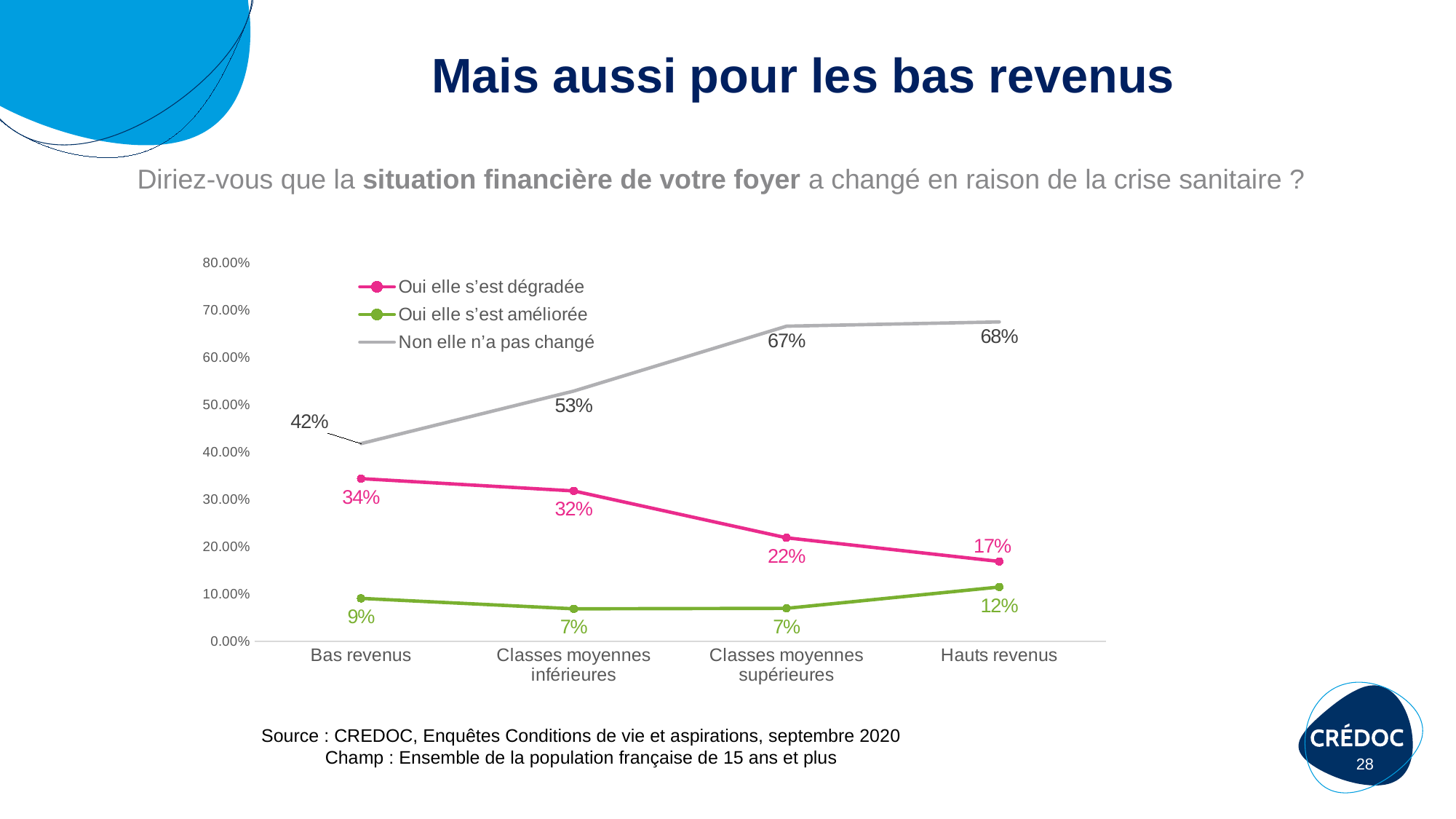

# Mais aussi pour les bas revenus
Diriez-vous que la situation financière de votre foyer a changé en raison de la crise sanitaire ?

### Chart

| Category | Oui elle s’est dégradée | Oui elle s’est améliorée | Non elle n’a pas changé |
|---|---|---|---|
| Bas revenus | 0.344 | 0.091 | 0.418 |
| Classes moyennes inférieures | 0.318 | 0.069 | 0.529 |
| Classes moyennes supérieures | 0.219 | 0.07 | 0.666 |
| Hauts revenus | 0.169 | 0.115 | 0.675 |
Source : CREDOC, Enquêtes Conditions de vie et aspirations, septembre 2020
Champ : Ensemble de la population française de 15 ans et plus
28